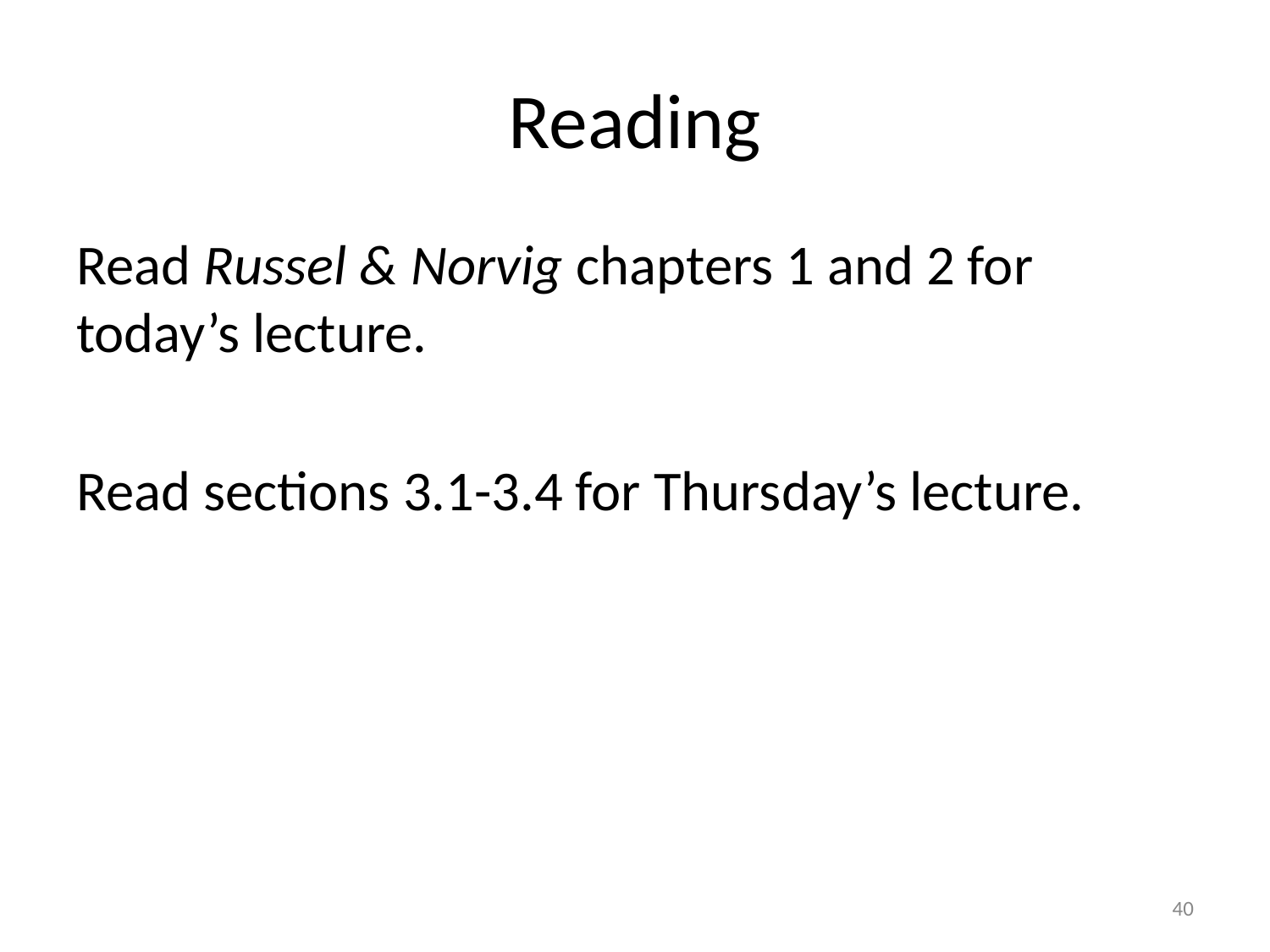

# Reading
Read Russel & Norvig chapters 1 and 2 for today’s lecture.

Read sections 3.1-3.4 for Thursday’s lecture.
40